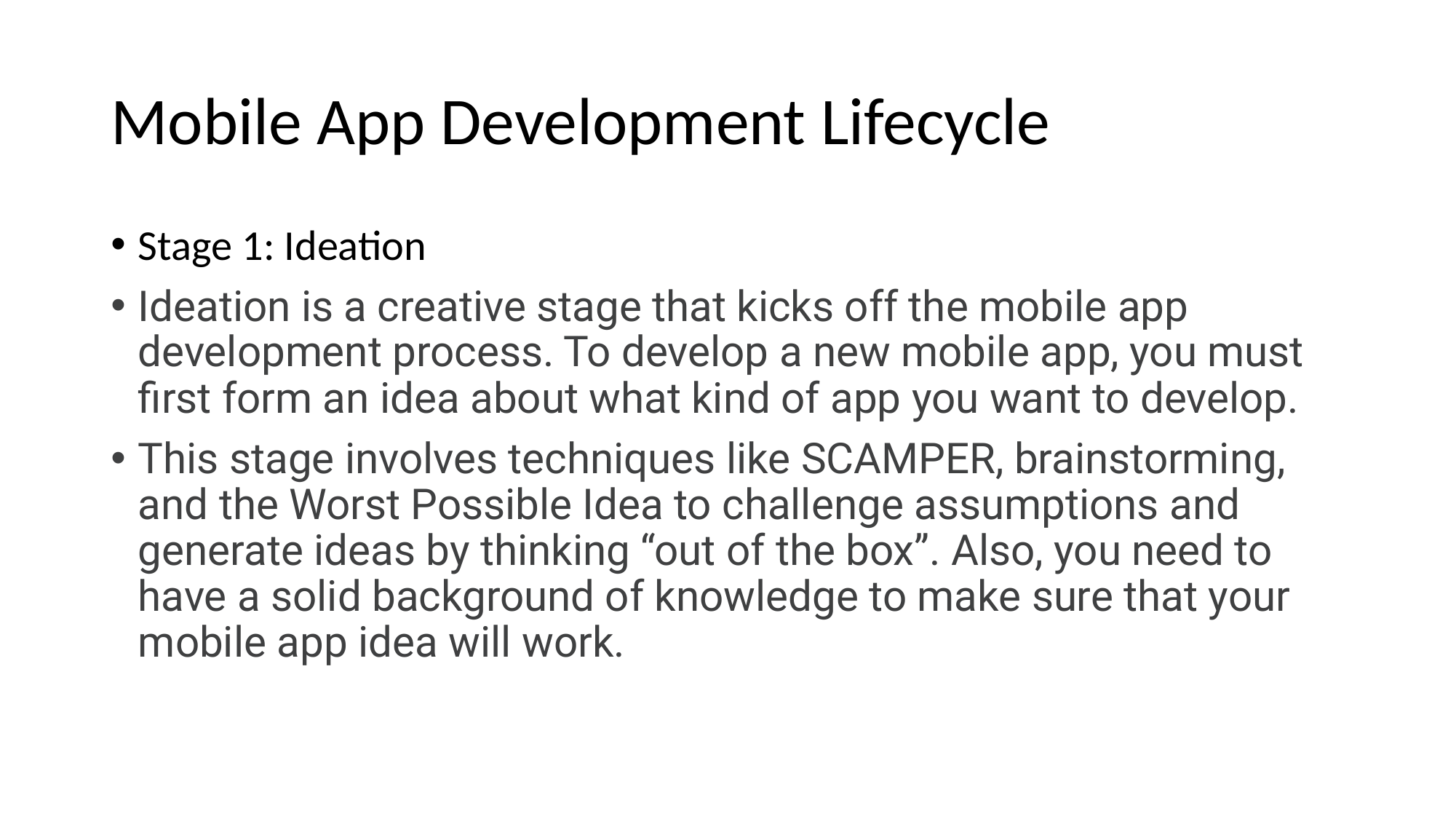

# Mobile App Development Lifecycle
Stage 1: Ideation
Ideation is a creative stage that kicks off the mobile app development process. To develop a new mobile app, you must first form an idea about what kind of app you want to develop.
This stage involves techniques like SCAMPER, brainstorming, and the Worst Possible Idea to challenge assumptions and generate ideas by thinking “out of the box”. Also, you need to have a solid background of knowledge to make sure that your mobile app idea will work.